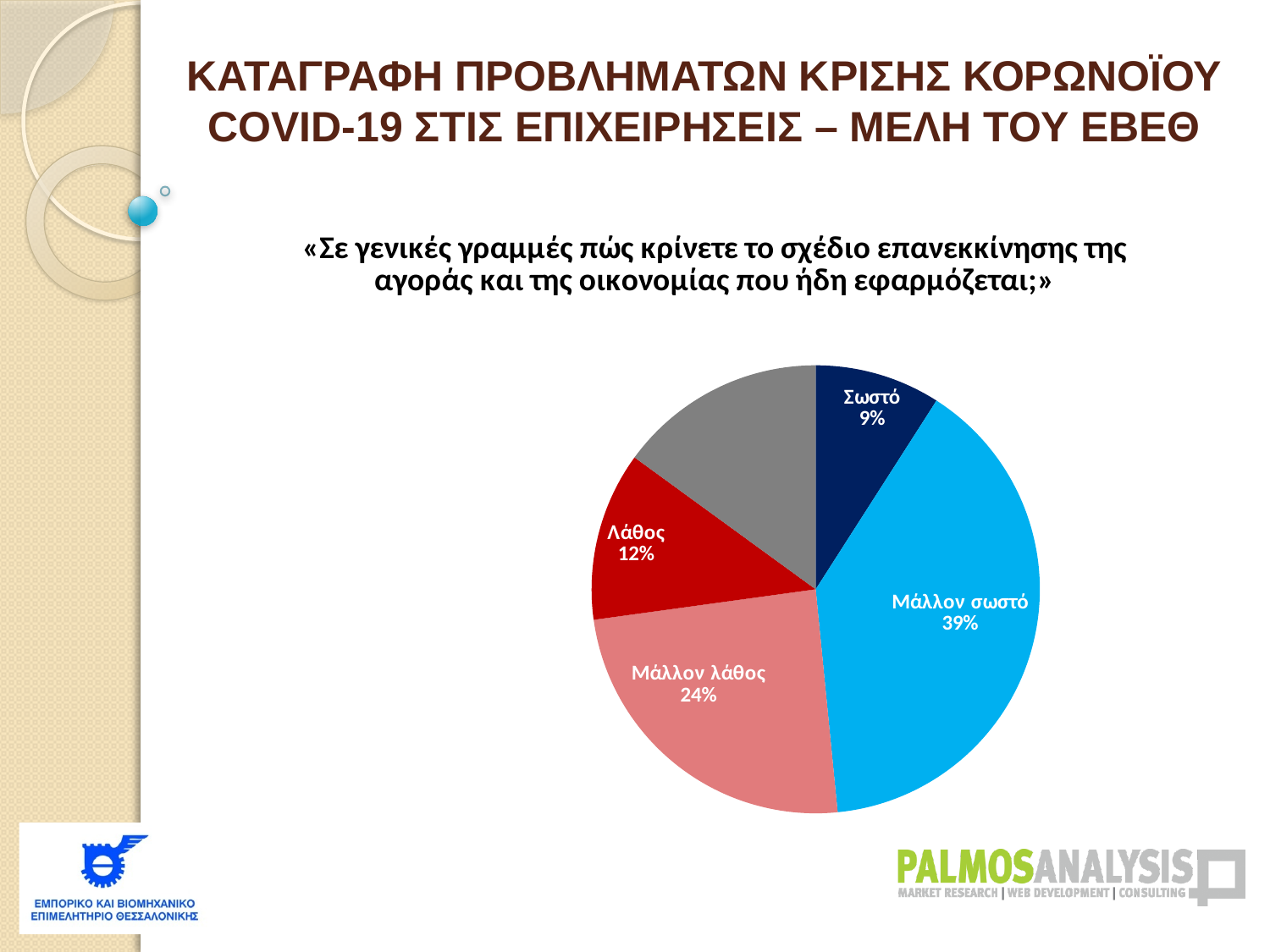

ΚΑΤΑΓΡΑΦΗ ΠΡΟΒΛΗΜΑΤΩΝ ΚΡΙΣΗΣ ΚΟΡΩΝΟΪΟΥ COVID-19 ΣΤΙΣ ΕΠΙΧΕΙΡΗΣΕΙΣ – ΜΕΛΗ ΤΟΥ ΕΒΕΘ

### Chart: «Σε γενικές γραμμές πώς κρίνετε το σχέδιο επανεκκίνησης της αγοράς και της οικονομίας που ήδη εφαρμόζεται;»

| Category |  |
|---|---|
| Σωστό | 0.09059233449477352 |
| Μάλλον σωστό | 0.3937282229965157 |
| Μάλλον λάθος | 0.2439024390243903 |
| Λάθος | 0.1219512195121951 |
| Δεν έχω γνώμη / Δεν απαντώ | 0.14982578397212545 |